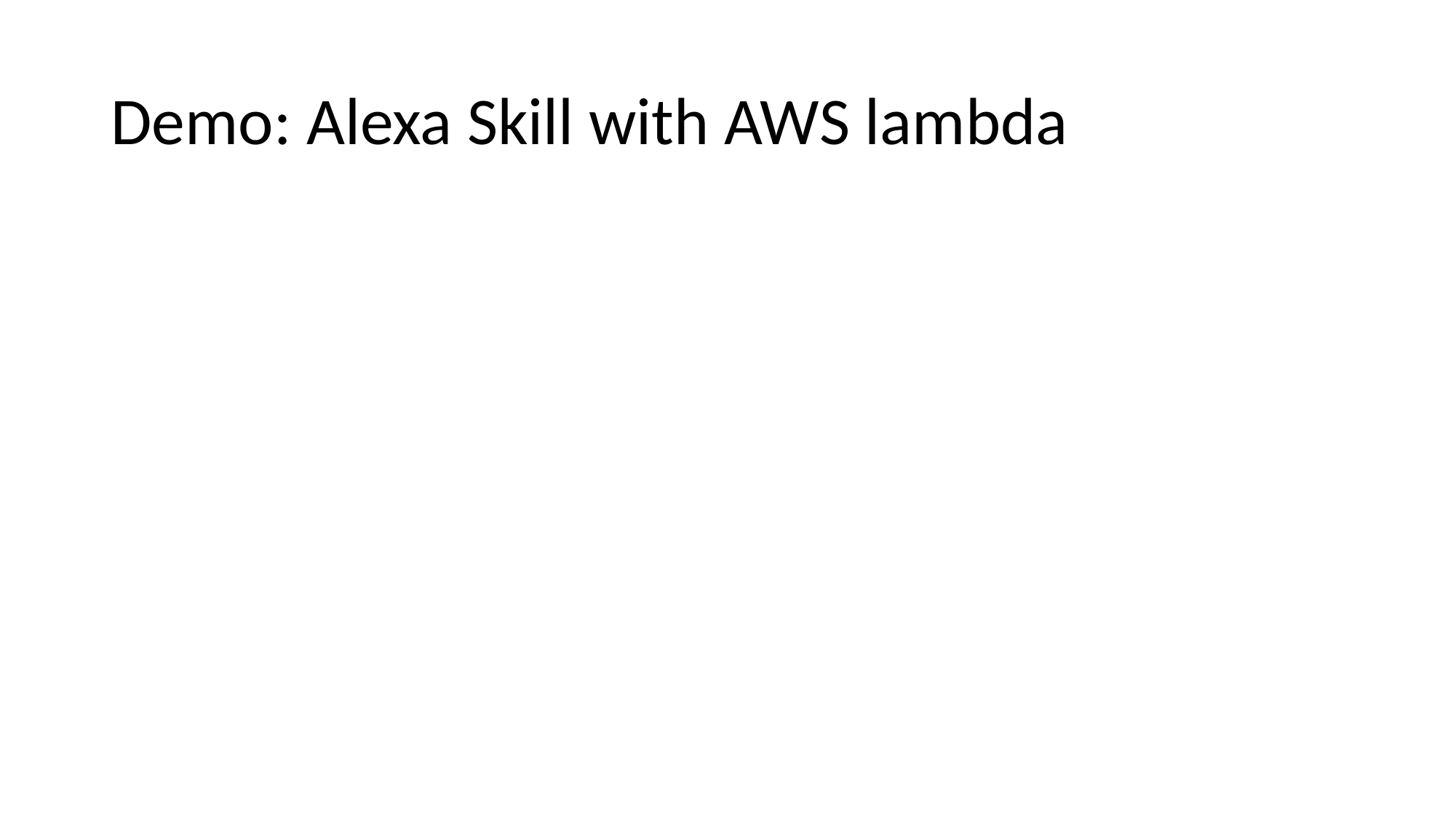

# Demo: Alexa Skill with AWS lambda